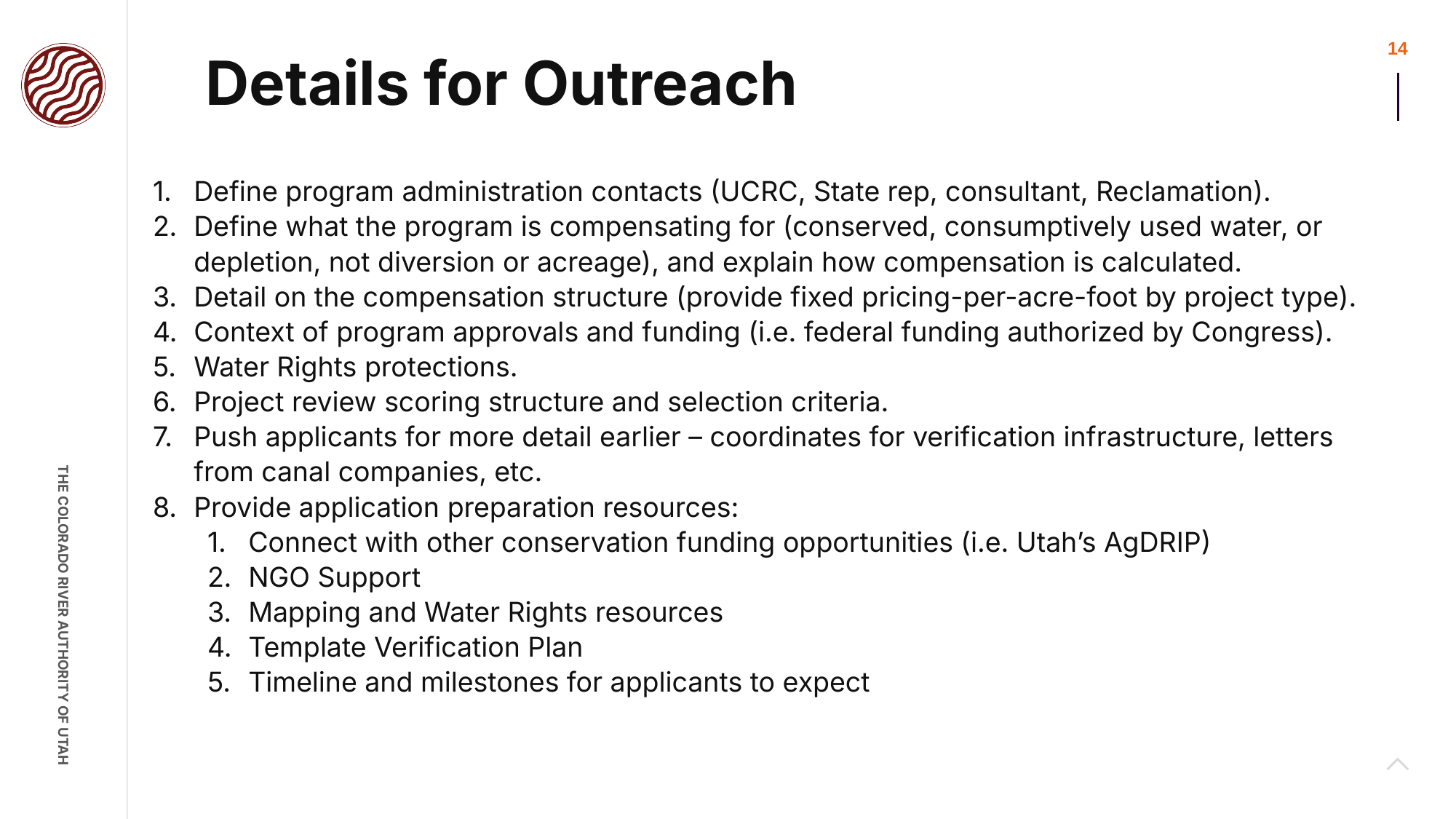

# Details for Outreach
Define program administration contacts (UCRC, State rep, consultant, Reclamation).
Define what the program is compensating for (conserved, consumptively used water, or depletion, not diversion or acreage), and explain how compensation is calculated.
Detail on the compensation structure (provide fixed pricing-per-acre-foot by project type).
Context of program approvals and funding (i.e. federal funding authorized by Congress).
Water Rights protections.
Project review scoring structure and selection criteria.
Push applicants for more detail earlier – coordinates for verification infrastructure, letters from canal companies, etc.
Provide application preparation resources:
Connect with other conservation funding opportunities (i.e. Utah’s AgDRIP)
NGO Support
Mapping and Water Rights resources
Template Verification Plan
Timeline and milestones for applicants to expect